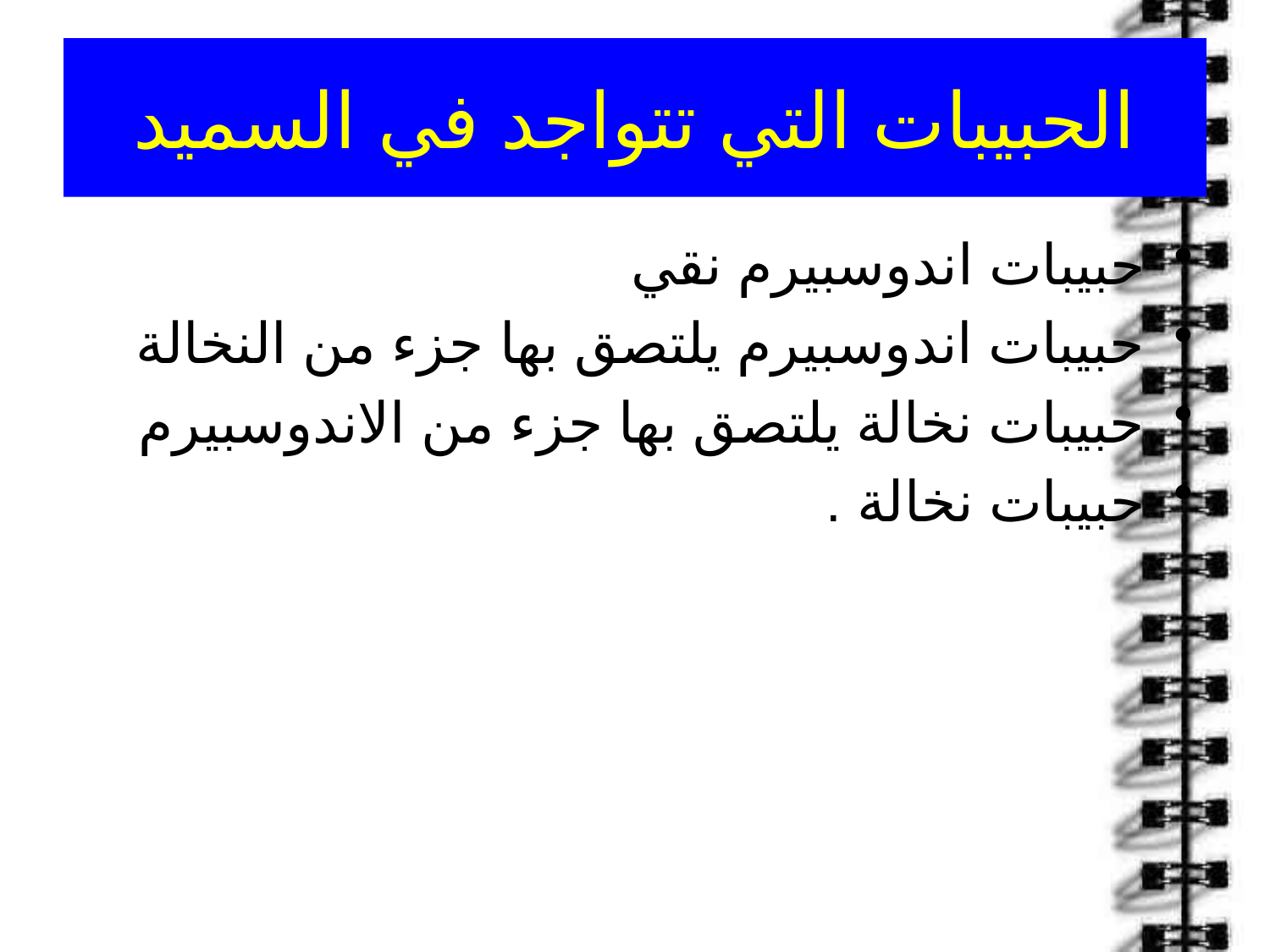

# الحبيبات التي تتواجد في السميد
حبيبات اندوسبيرم نقي
حبيبات اندوسبيرم يلتصق بها جزء من النخالة
حبيبات نخالة يلتصق بها جزء من الاندوسبيرم
حبيبات نخالة .